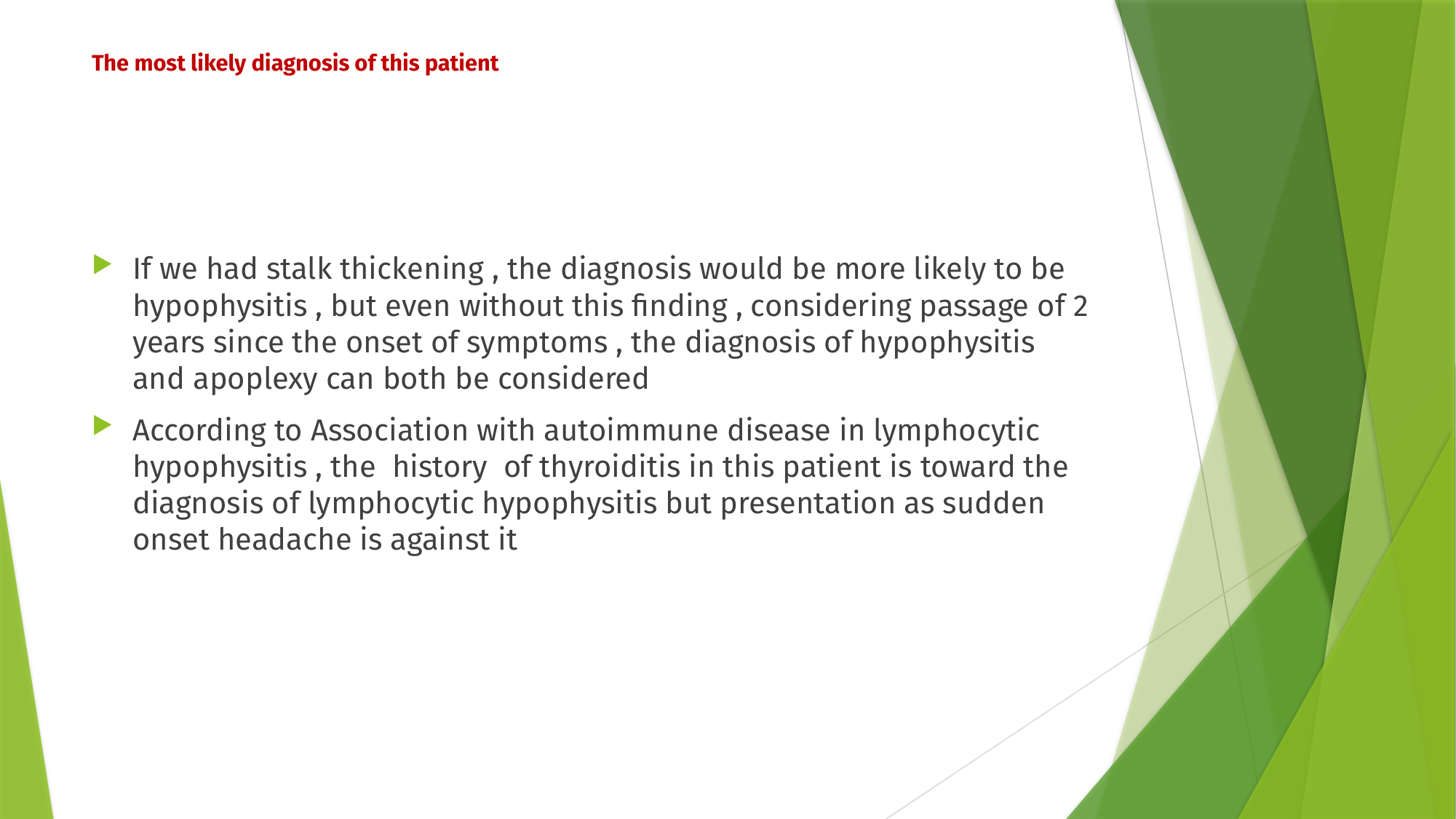

# The most likely diagnosis of this patient
If we had stalk thickening , the diagnosis would be more likely to be hypophysitis , but even without this finding , considering passage of 2 years since the onset of symptoms , the diagnosis of hypophysitis and apoplexy can both be considered
According to Association with autoimmune disease in lymphocytic hypophysitis , the  history  of thyroiditis in this patient is toward the diagnosis of lymphocytic hypophysitis but presentation as sudden onset headache is against it